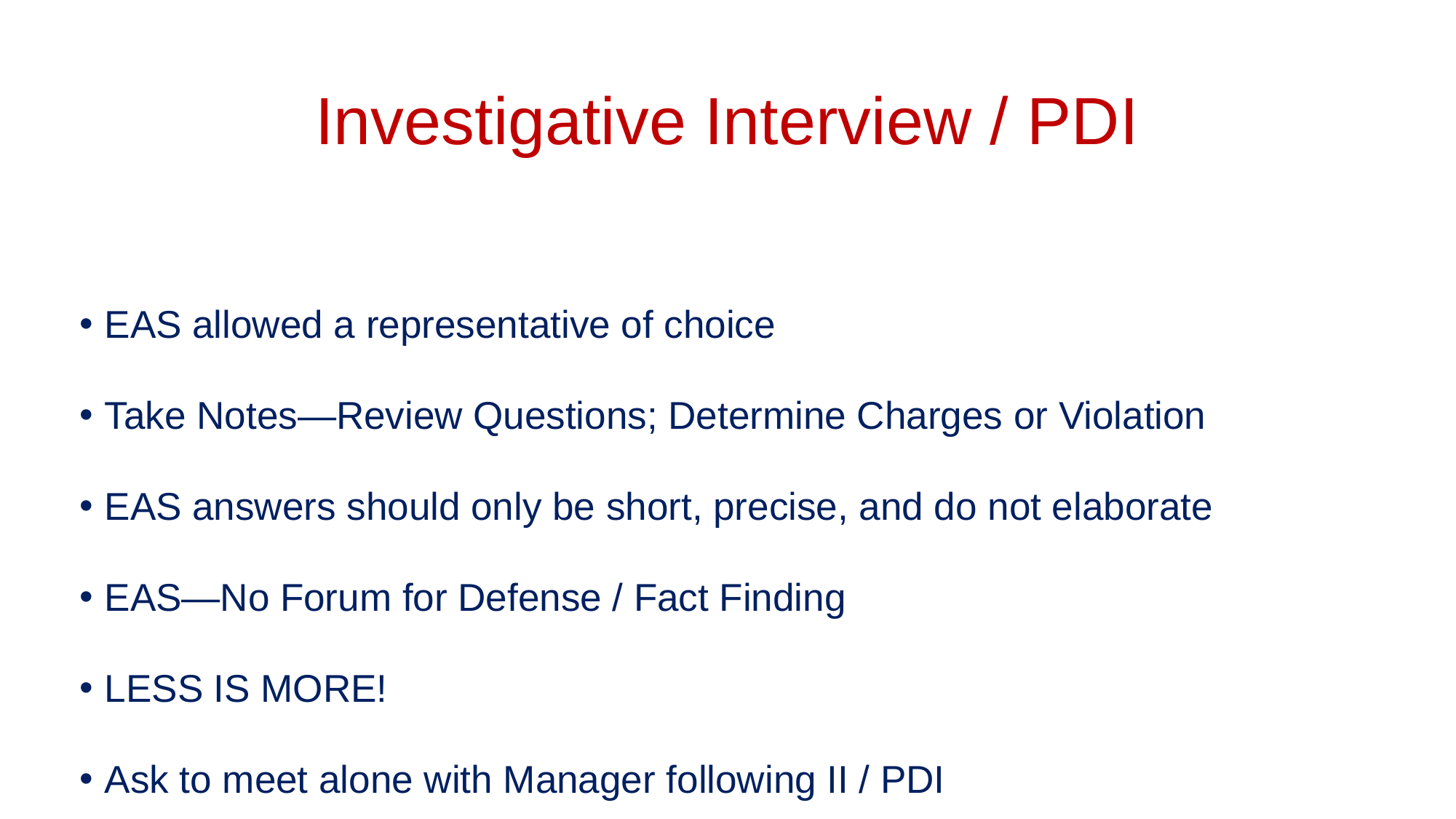

# Investigative Interview / PDI
EAS allowed a representative of choice

Take Notes—Review Questions; Determine Charges or Violation

EAS answers should only be short, precise, and do not elaborate

EAS—No Forum for Defense / Fact Finding

LESS IS MORE!

Ask to meet alone with Manager following II / PDI